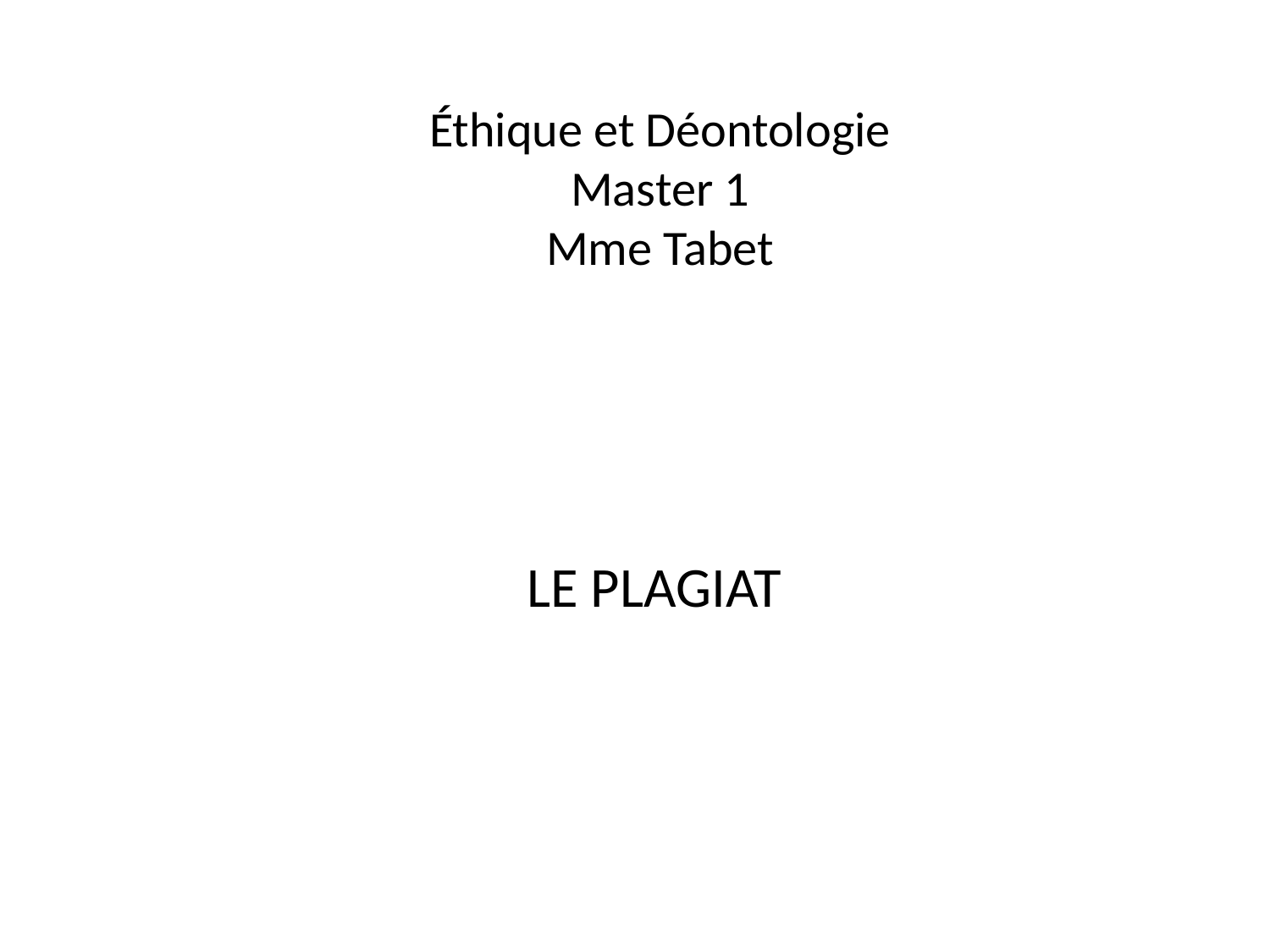

# Éthique et Déontologie Master 1 Mme Tabet

                      LE PLAGIAT